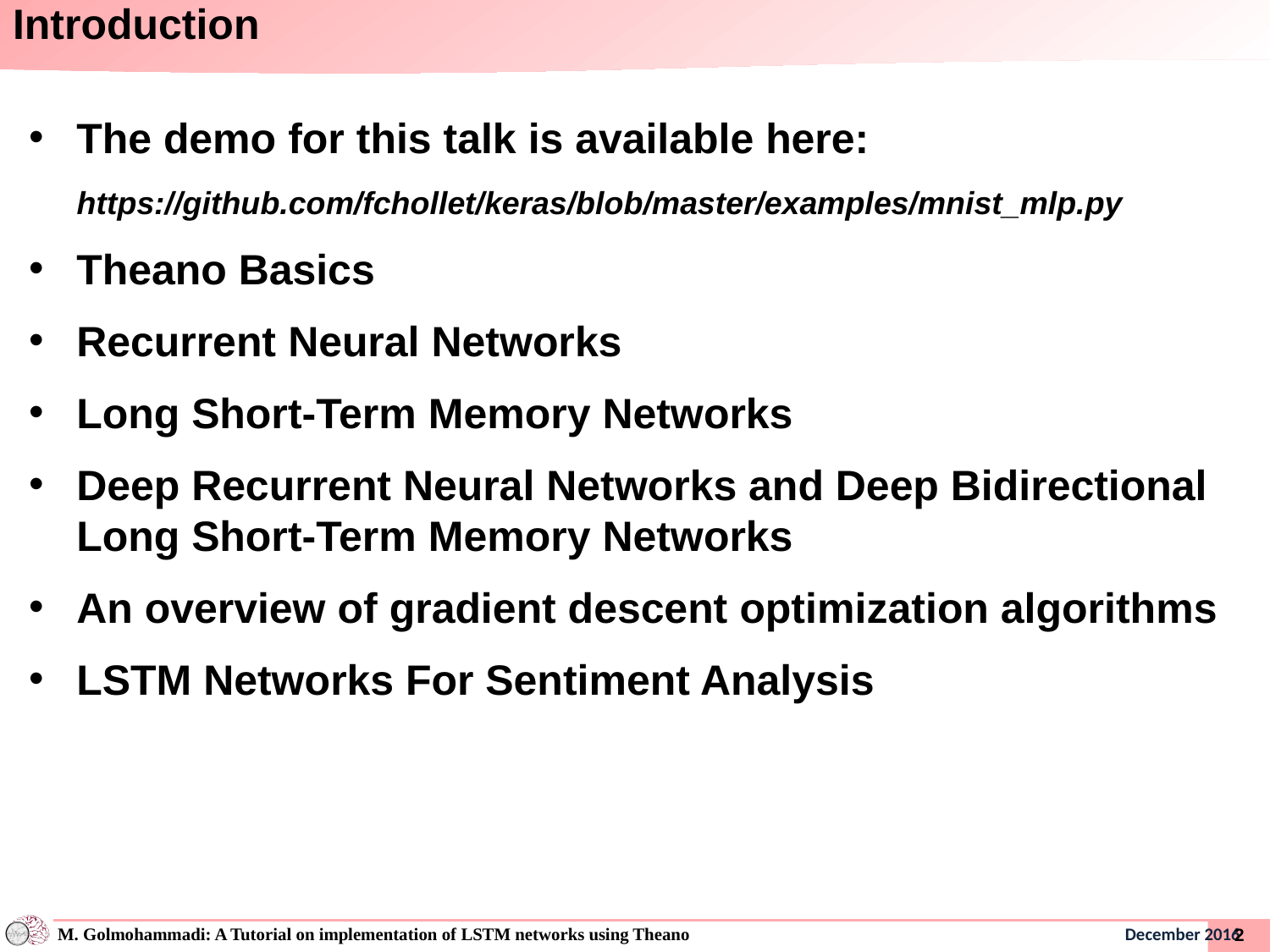

# Introduction
The demo for this talk is available here:
https://github.com/fchollet/keras/blob/master/examples/mnist_mlp.py
Theano Basics
Recurrent Neural Networks
Long Short-Term Memory Networks
Deep Recurrent Neural Networks and Deep Bidirectional Long Short-Term Memory Networks
An overview of gradient descent optimization algorithms
LSTM Networks For Sentiment Analysis